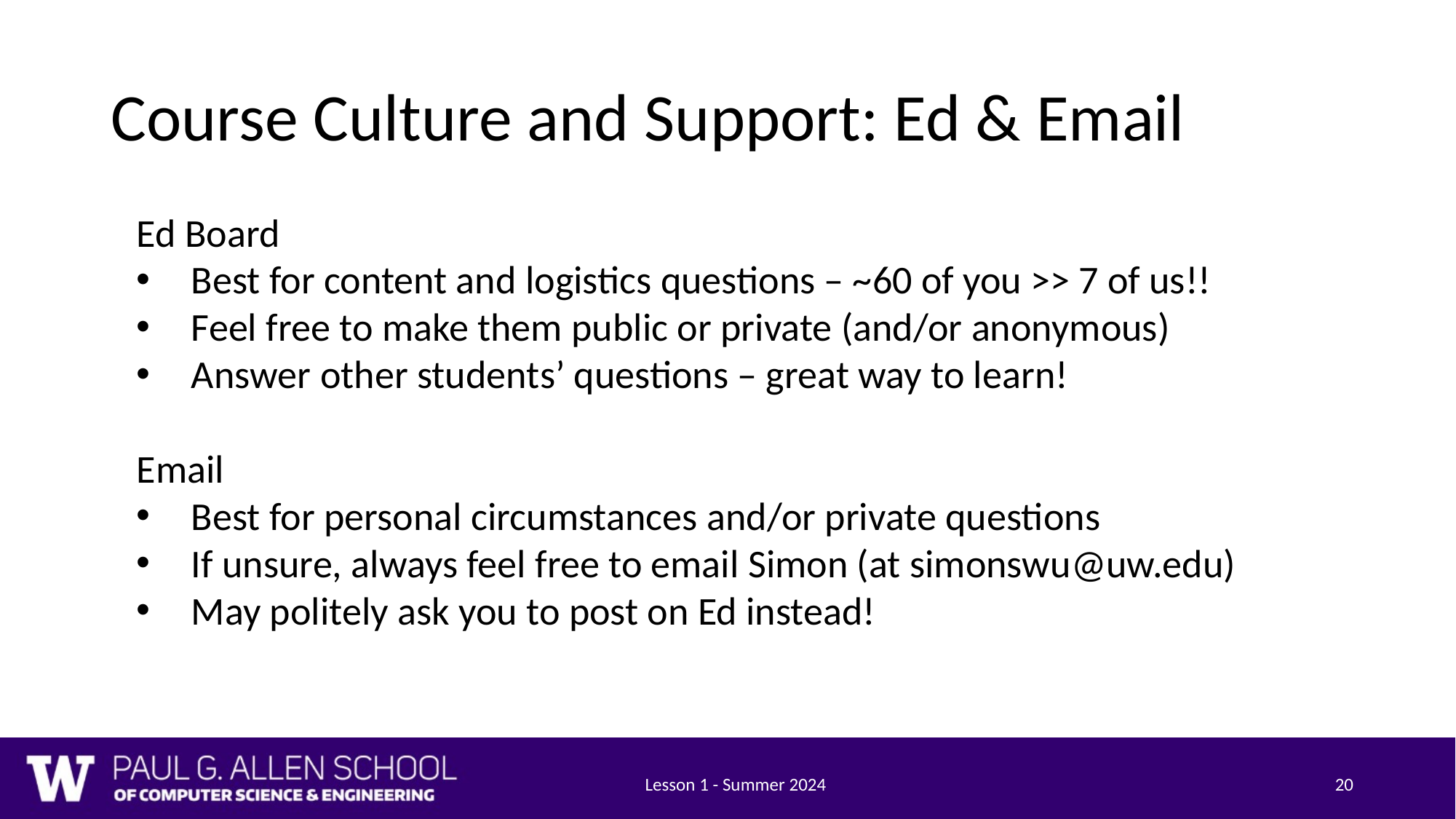

# Course Culture and Support: Ed & Email
Ed Board
Best for content and logistics questions – ~60 of you >> 7 of us!!
Feel free to make them public or private (and/or anonymous)
Answer other students’ questions – great way to learn!

Email
Best for personal circumstances and/or private questions
If unsure, always feel free to email Simon (at simonswu@uw.edu)
May politely ask you to post on Ed instead!

Lesson 1 - Summer 2024
20